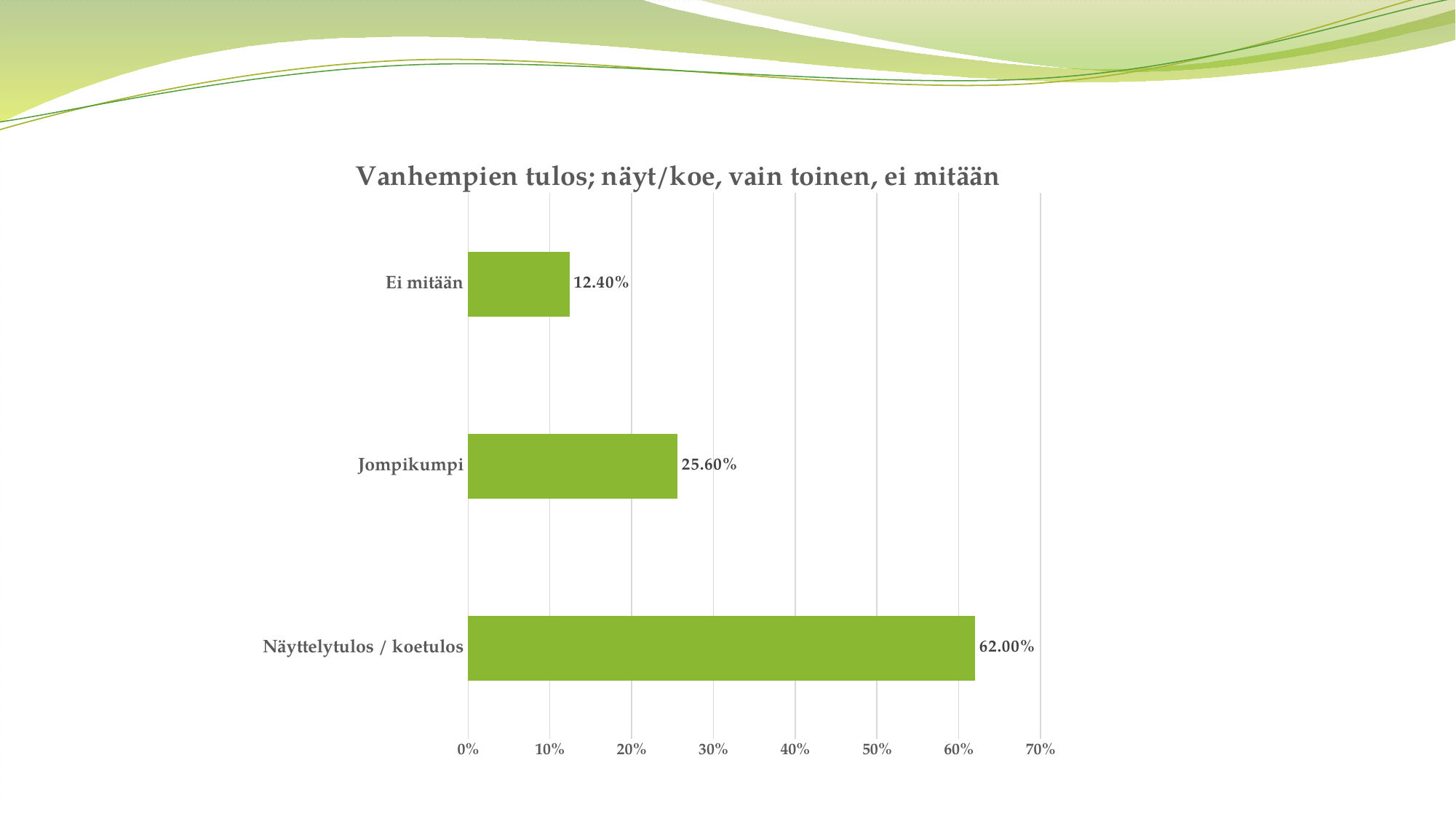

### Chart: Vanhempien tulos; näyt/koe, vain toinen, ei mitään

| Category |  |
|---|---|
| Näyttelytulos / koetulos | 0.62 |
| Jompikumpi | 0.256 |
| Ei mitään | 0.124 |